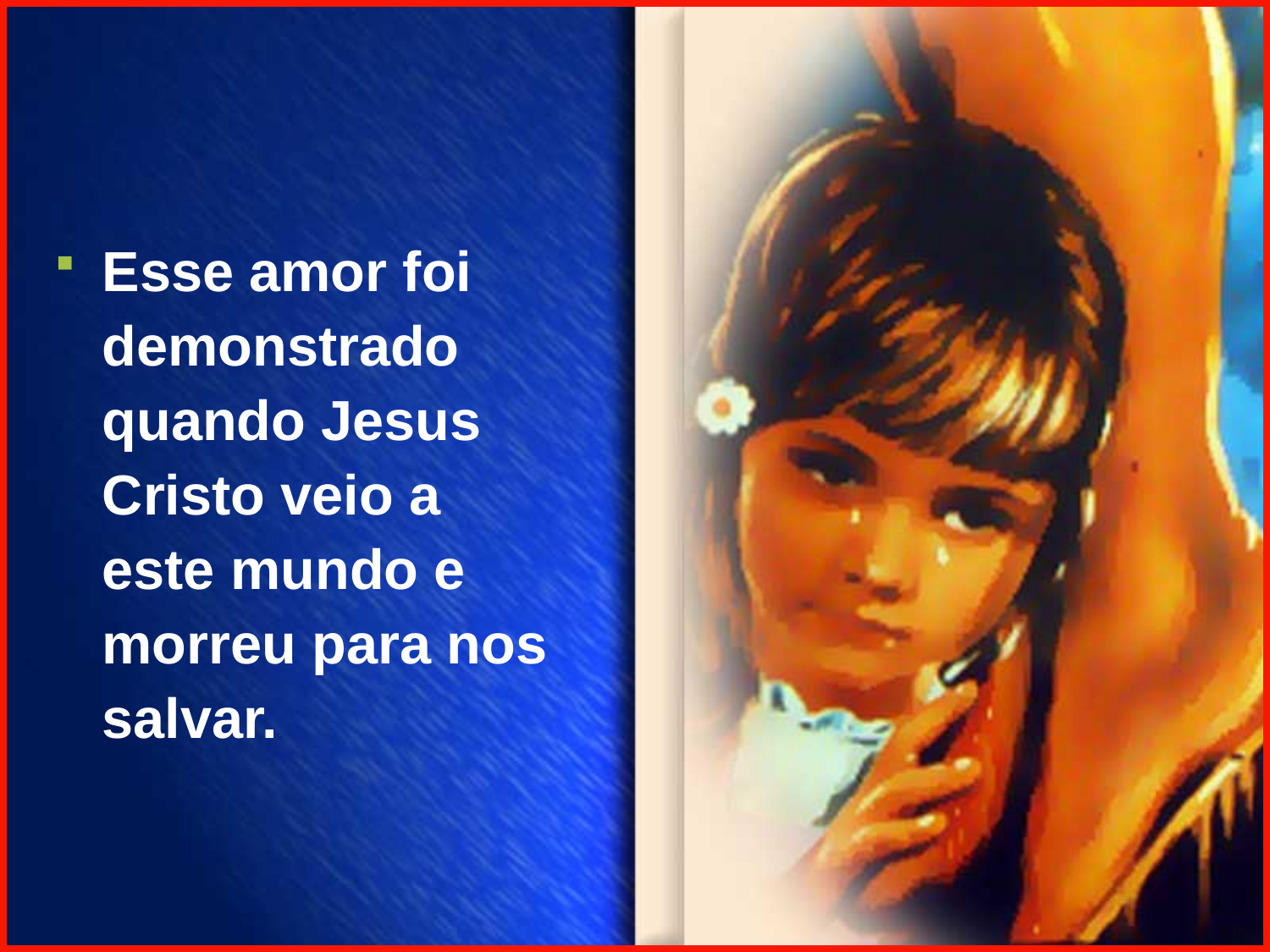

Esse amor foi demonstrado quando Jesus Cristo veio a este mundo e morreu para nos salvar.